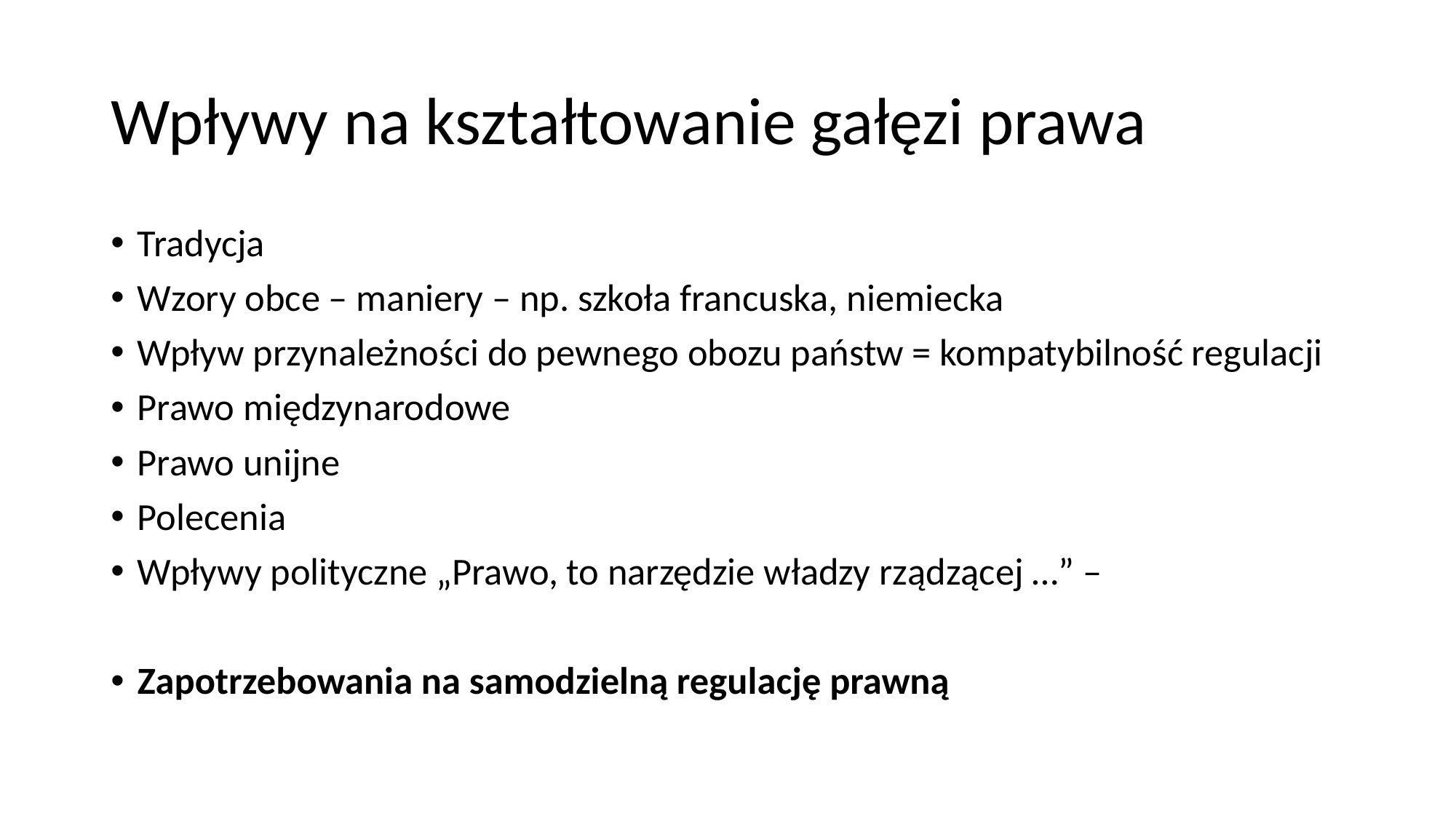

# Wpływy na kształtowanie gałęzi prawa
Tradycja
Wzory obce – maniery – np. szkoła francuska, niemiecka
Wpływ przynależności do pewnego obozu państw = kompatybilność regulacji
Prawo międzynarodowe
Prawo unijne
Polecenia
Wpływy polityczne „Prawo, to narzędzie władzy rządzącej …” –

Zapotrzebowania na samodzielną regulację prawną